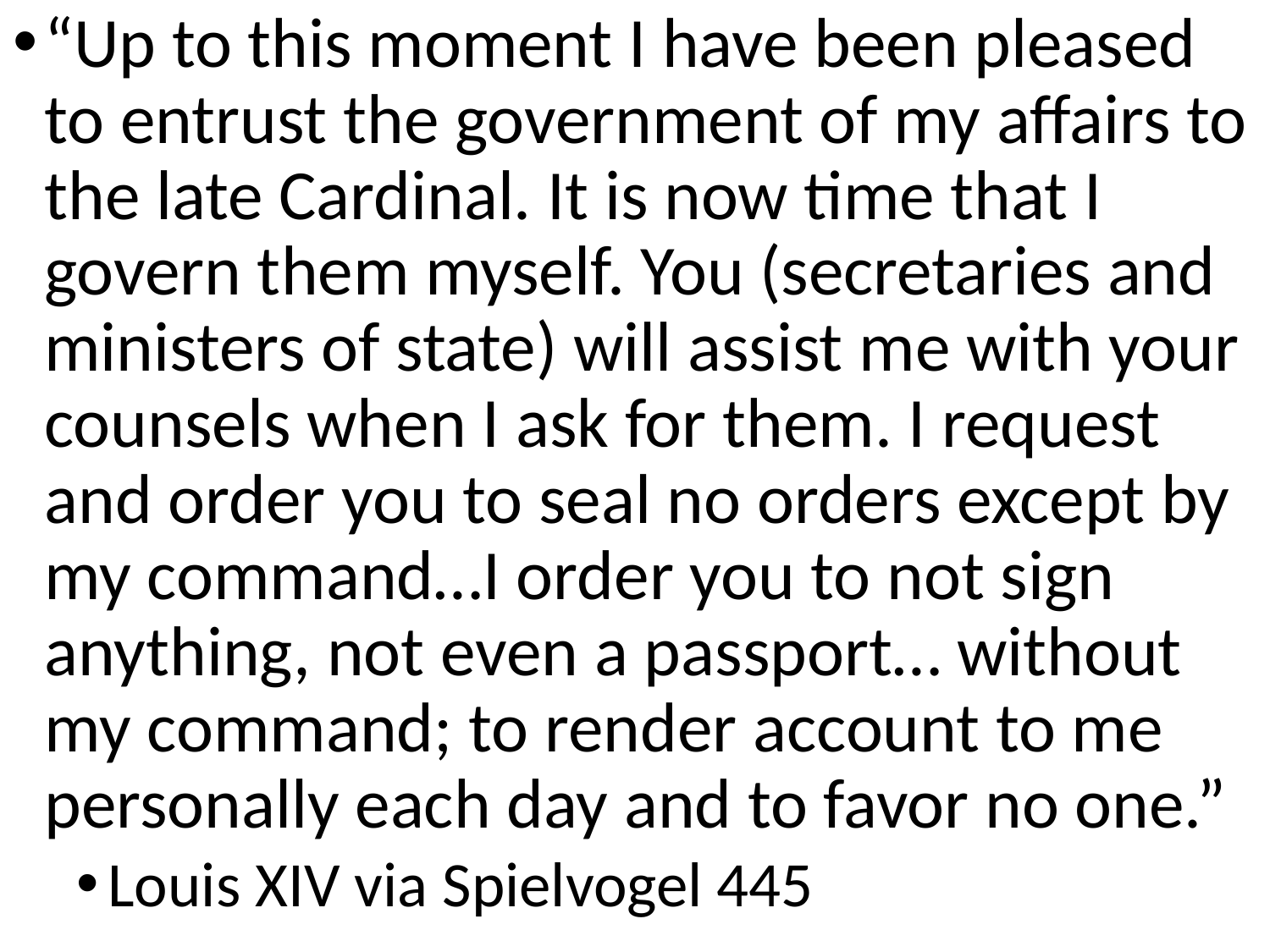

“Up to this moment I have been pleased to entrust the government of my affairs to the late Cardinal. It is now time that I govern them myself. You (secretaries and ministers of state) will assist me with your counsels when I ask for them. I request and order you to seal no orders except by my command…I order you to not sign anything, not even a passport… without my command; to render account to me personally each day and to favor no one.”
Louis XIV via Spielvogel 445